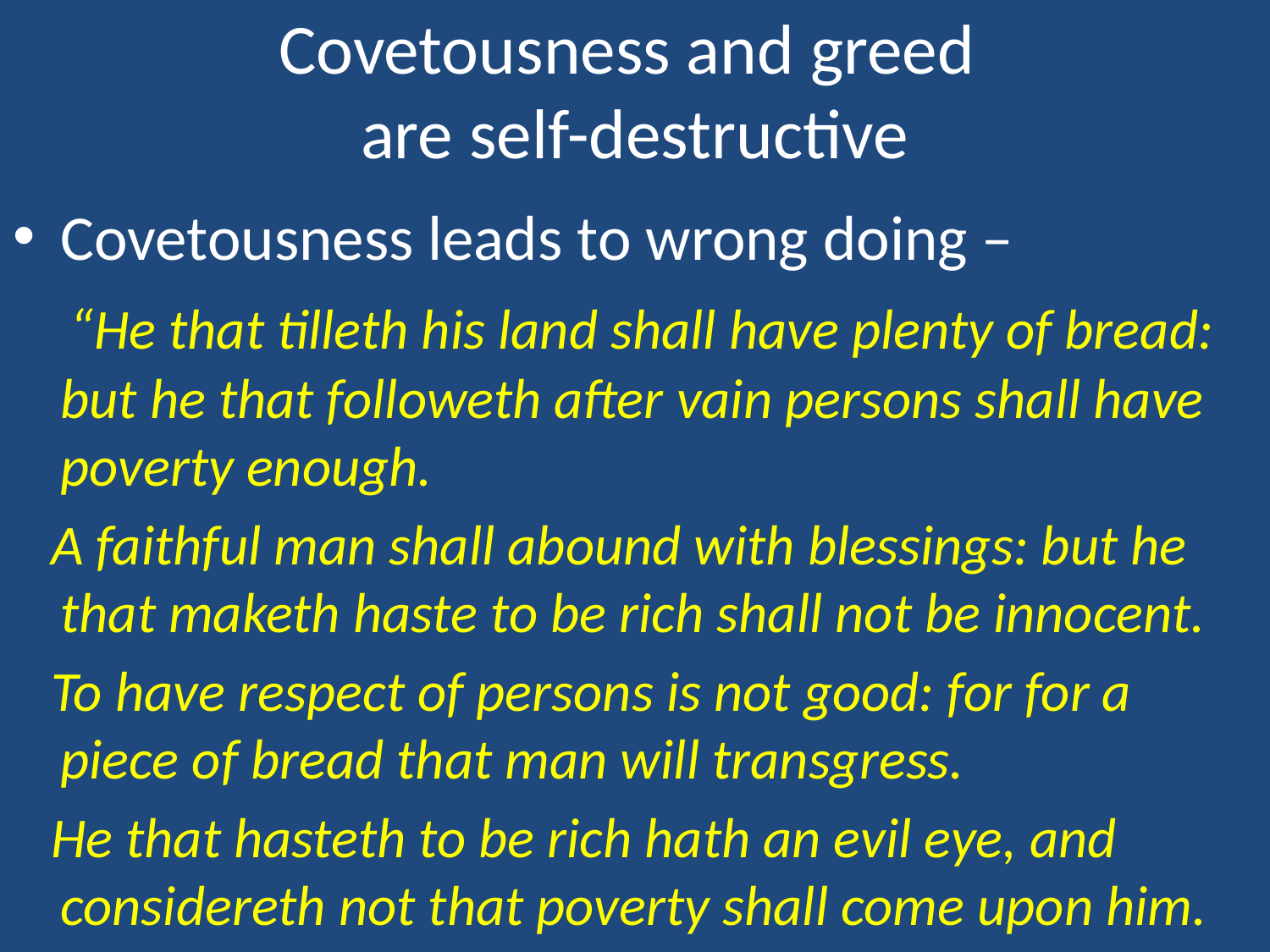

# Covetousness and greed are self-destructive
Covetousness leads to wrong doing –
    “He that tilleth his land shall have plenty of bread: but he that followeth after vain persons shall have poverty enough.
   A faithful man shall abound with blessings: but he that maketh haste to be rich shall not be innocent.
   To have respect of persons is not good: for for a piece of bread that man will transgress.
   He that hasteth to be rich hath an evil eye, and considereth not that poverty shall come upon him.